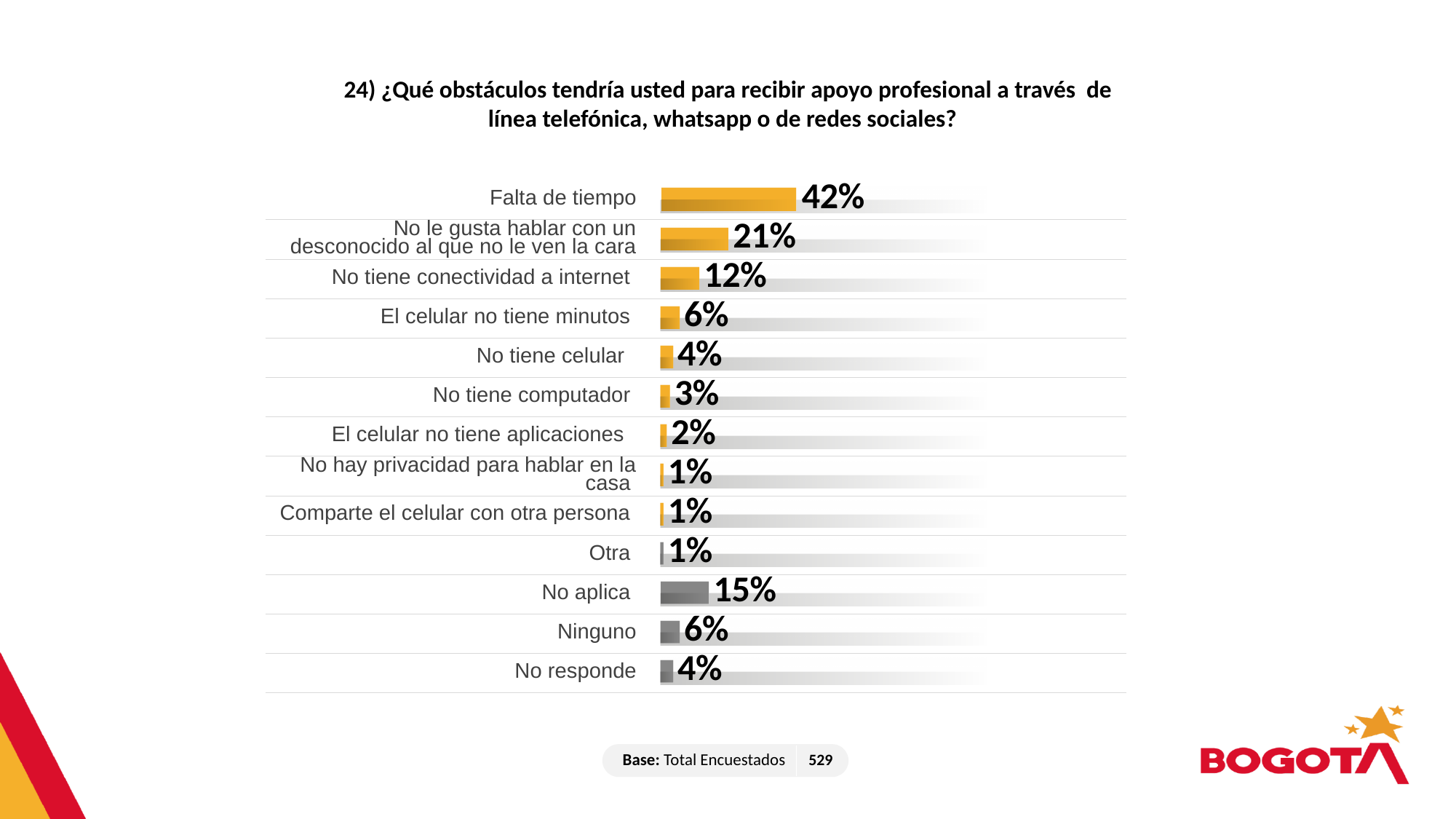

24) ¿Qué obstáculos tendría usted para recibir apoyo profesional a través  de línea telefónica, whatsapp o de redes sociales?

### Chart

| Category | Serie 1 | Serie 2 |
|---|---|---|
| Categoría 1 | 100.0 | 42.0 |
| Categoría 2 | 100.0 | 21.0 |
| Categoría 3 | 100.0 | 12.0 |
| Categoría 4 | 100.0 | 6.0 |
| Falta de tiempo |  |
| --- | --- |
| No le gusta hablar con un desconocido al que no le ven la cara |  |
| No tiene conectividad a internet |  |
| El celular no tiene minutos |  |
| No tiene celular |  |
| No tiene computador |  |
| El celular no tiene aplicaciones |  |
| No hay privacidad para hablar en la casa |  |
| Comparte el celular con otra persona |  |
| Otra |  |
| No aplica |  |
| Ninguno |  |
| No responde |  |

| Base: Total Encuestados | 529 |
| --- | --- |